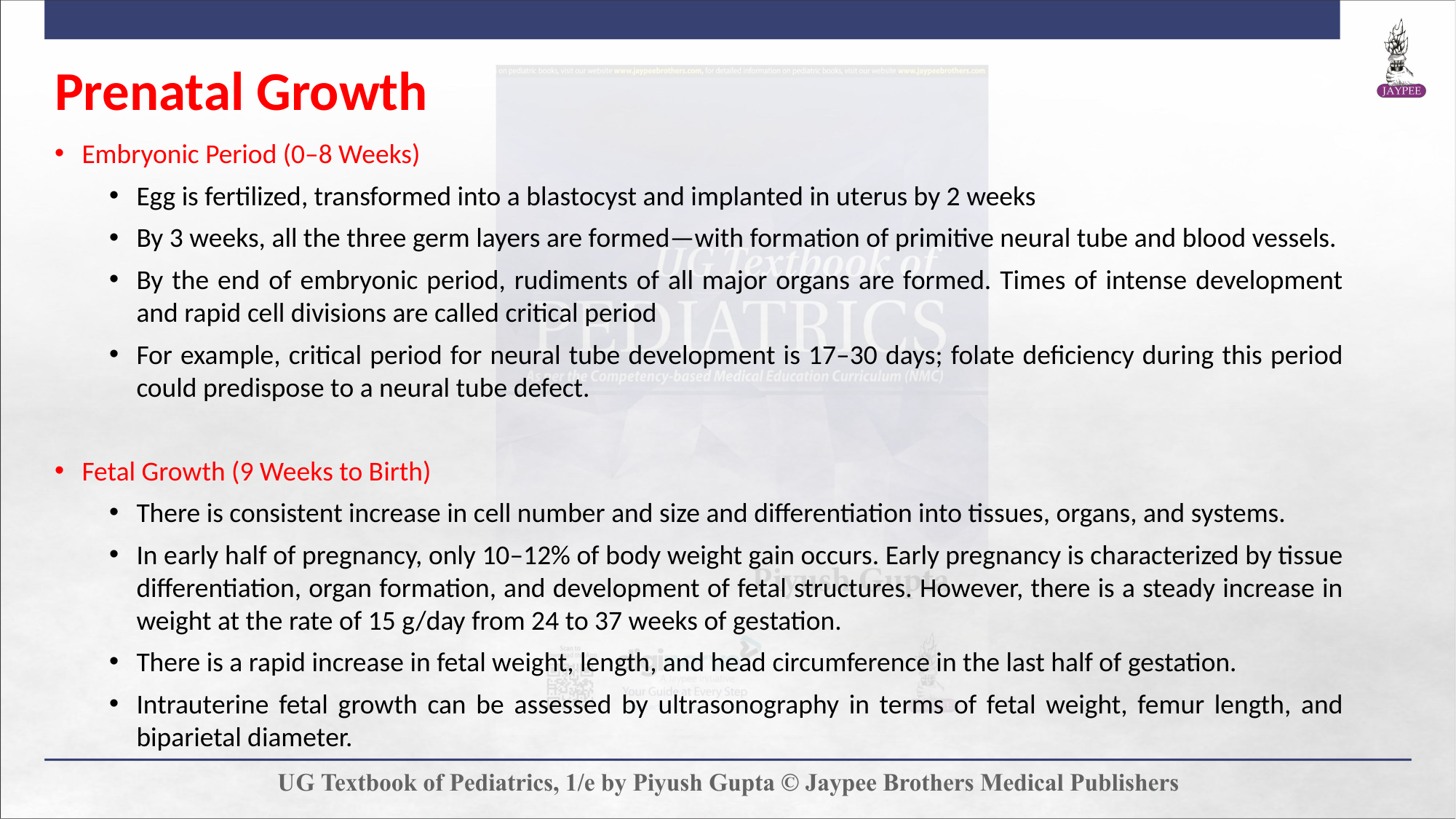

# Prenatal Growth
Embryonic Period (0–8 Weeks)
Egg is fertilized, transformed into a blastocyst and implanted in uterus by 2 weeks
By 3 weeks, all the three germ layers are formed—with formation of primitive neural tube and blood vessels.
By the end of embryonic period, rudiments of all major organs are formed. Times of intense development and rapid cell divisions are called critical period
For example, critical period for neural tube development is 17–30 days; folate deficiency during this period could predispose to a neural tube defect.

Fetal Growth (9 Weeks to Birth)
There is consistent increase in cell number and size and differentiation into tissues, organs, and systems.
In early half of pregnancy, only 10–12% of body weight gain occurs. Early pregnancy is characterized by tissue differentiation, organ formation, and development of fetal structures. However, there is a steady increase in weight at the rate of 15 g/day from 24 to 37 weeks of gestation.
There is a rapid increase in fetal weight, length, and head circumference in the last half of gestation.
Intrauterine fetal growth can be assessed by ultrasonography in terms of fetal weight, femur length, and biparietal diameter.